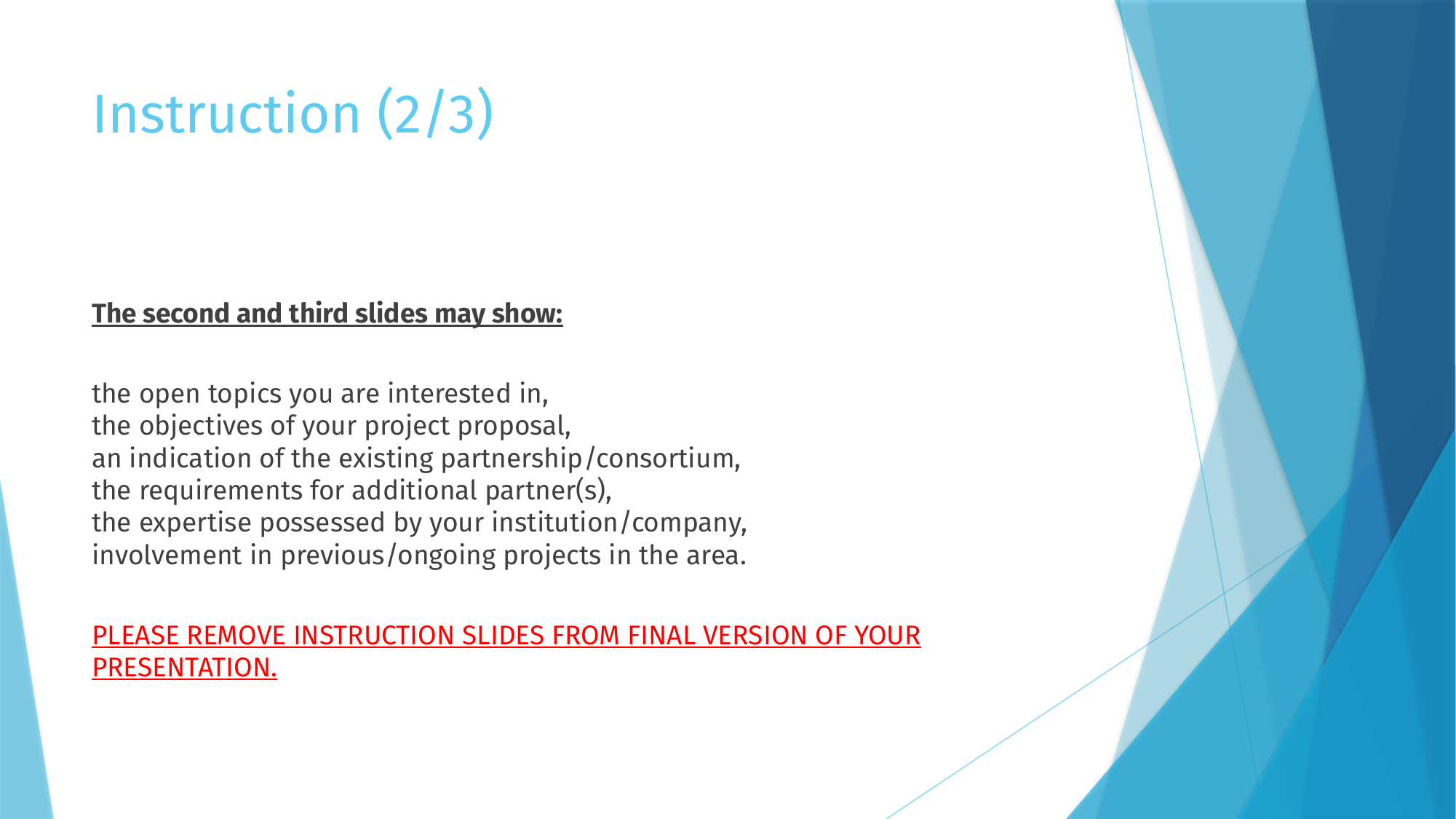

# Instruction (2/3)
The second and third slides may show:
the open topics you are interested in,
the objectives of your project proposal,
an indication of the existing partnership/consortium,
the requirements for additional partner(s),
the expertise possessed by your institution/company,
involvement in previous/ongoing projects in the area.
PLEASE REMOVE INSTRUCTION SLIDES FROM FINAL VERSION OF YOUR PRESENTATION.